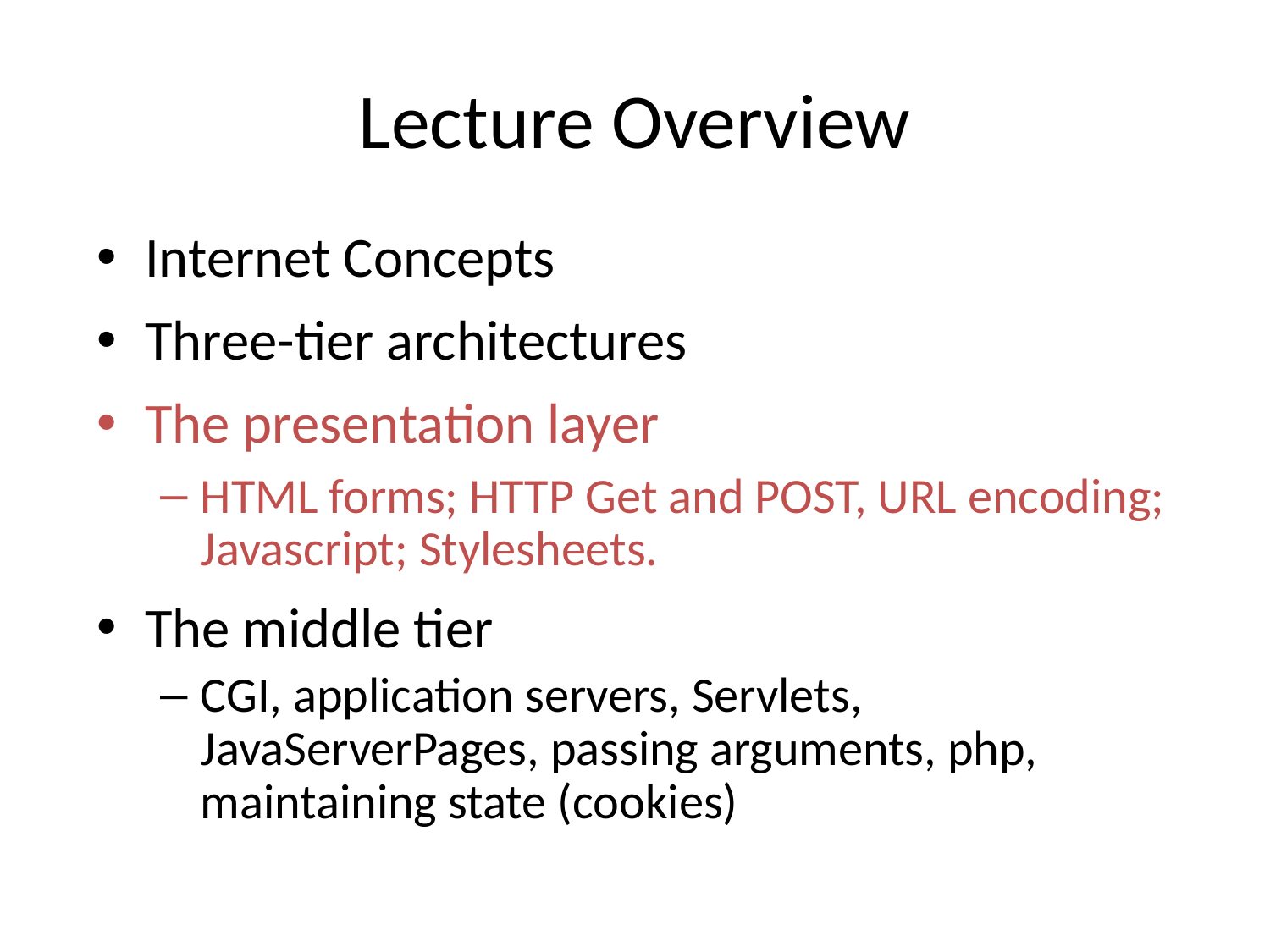

# Lecture Overview
Internet Concepts
Three-tier architectures
The presentation layer
HTML forms; HTTP Get and POST, URL encoding; Javascript; Stylesheets.
The middle tier
CGI, application servers, Servlets, JavaServerPages, passing arguments, php, maintaining state (cookies)